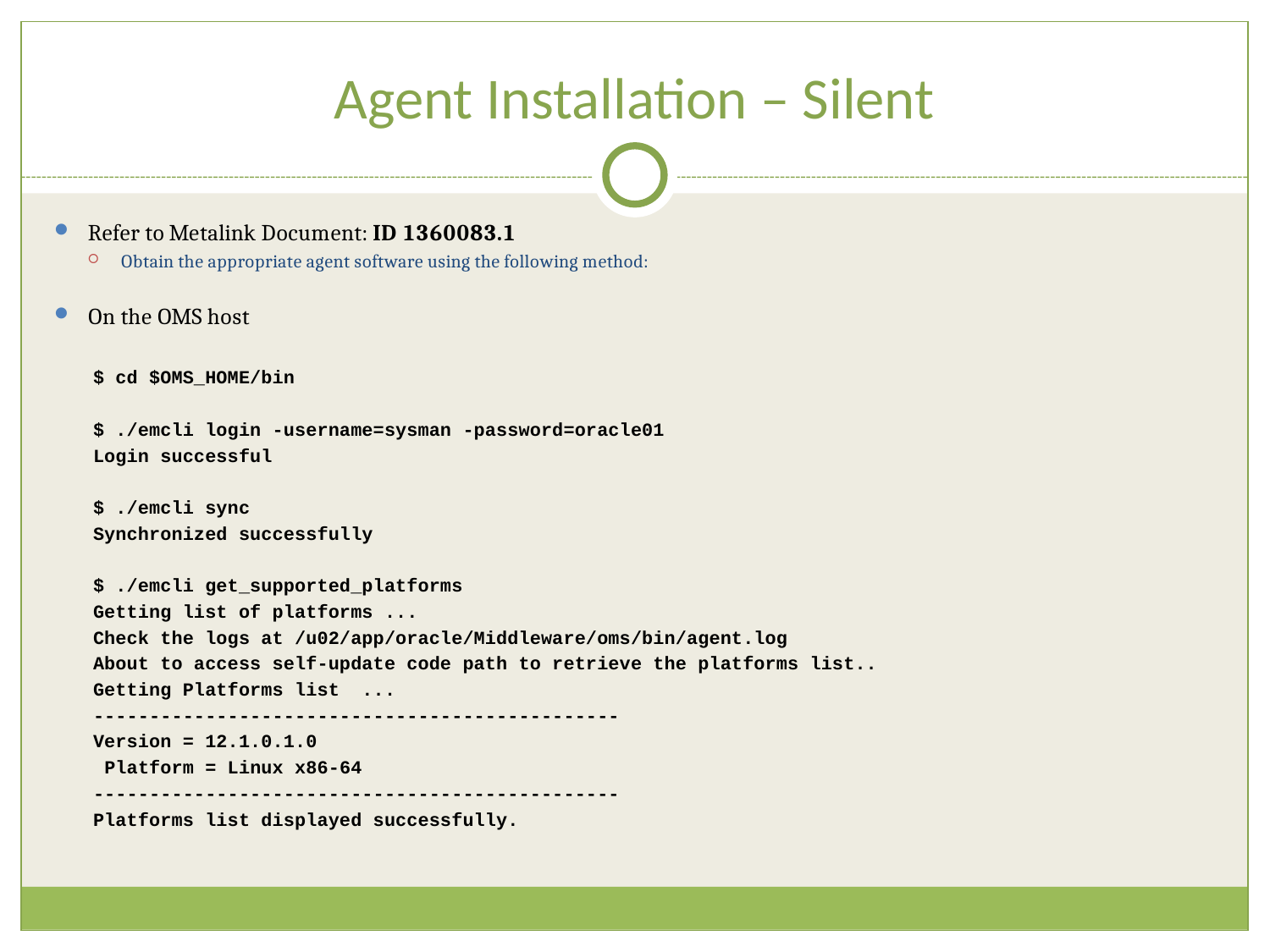

# Agent Installation – Silent
Refer to Metalink Document: ID 1360083.1
Obtain the appropriate agent software using the following method:

On the OMS host

$ cd $OMS_HOME/bin

$ ./emcli login -username=sysman -password=oracle01
Login successful

$ ./emcli sync
Synchronized successfully

$ ./emcli get_supported_platforms
Getting list of platforms ...
Check the logs at /u02/app/oracle/Middleware/oms/bin/agent.log
About to access self-update code path to retrieve the platforms list..
Getting Platforms list  ...
-----------------------------------------------
Version = 12.1.0.1.0
 Platform = Linux x86-64
-----------------------------------------------
Platforms list displayed successfully.